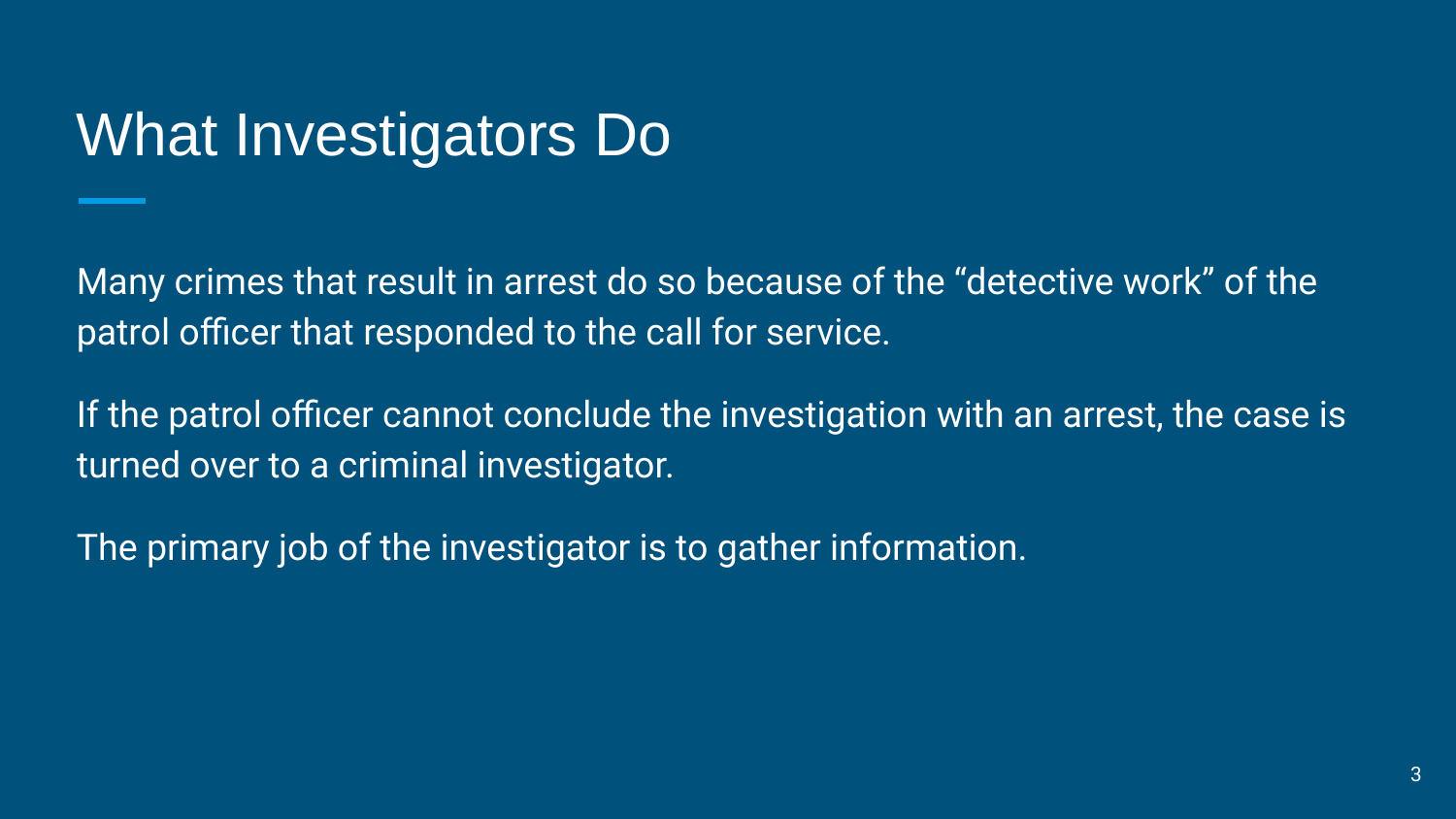

# What Investigators Do
Many crimes that result in arrest do so because of the “detective work” of the patrol officer that responded to the call for service.
If the patrol officer cannot conclude the investigation with an arrest, the case is turned over to a criminal investigator.
The primary job of the investigator is to gather information.
3